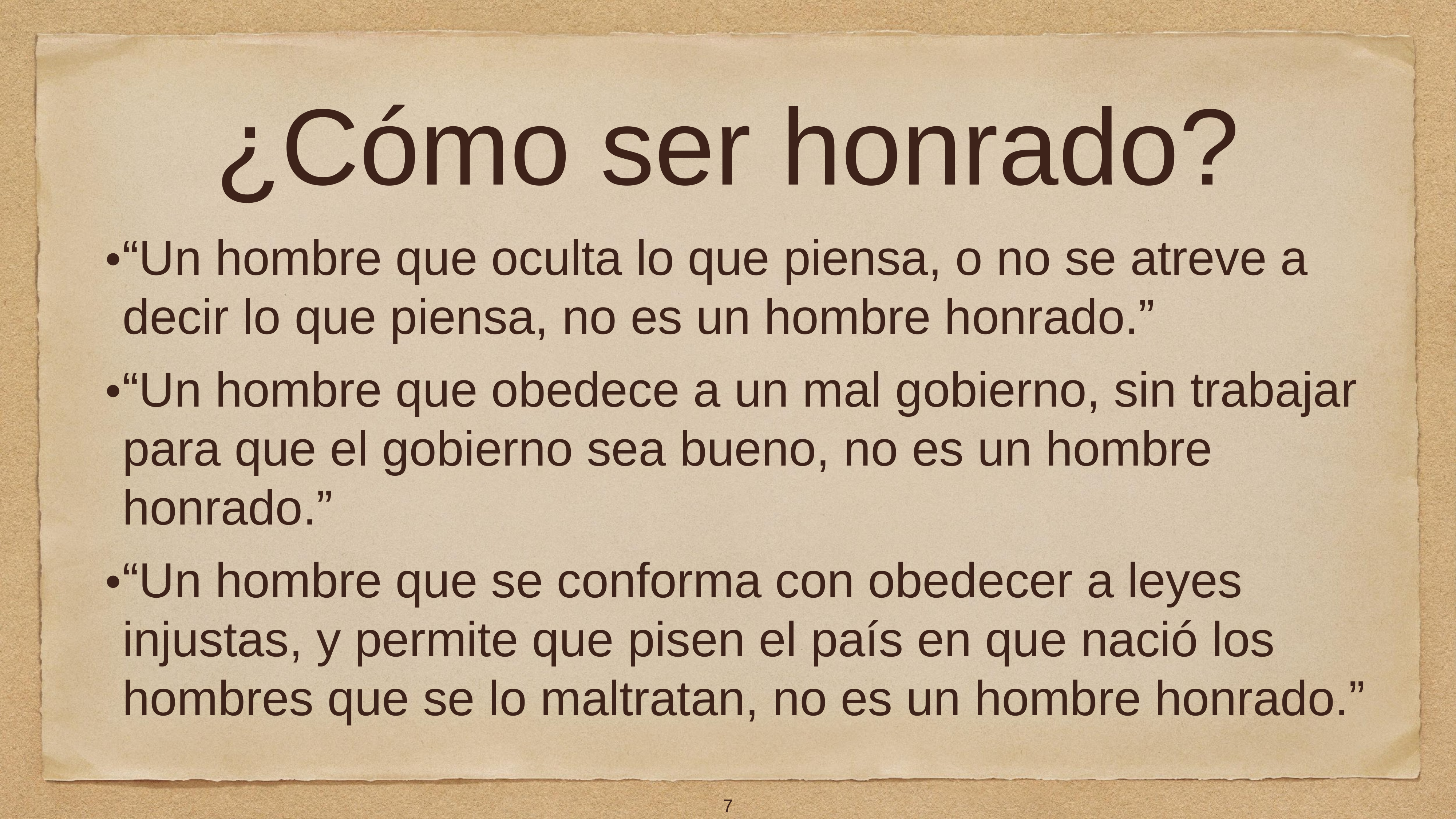

# ¿Cómo ser honrado?
“Un hombre que oculta lo que piensa, o no se atreve a decir lo que piensa, no es un hombre honrado.”
“Un hombre que obedece a un mal gobierno, sin trabajar para que el gobierno sea bueno, no es un hombre honrado.”
“Un hombre que se conforma con obedecer a leyes injustas, y permite que pisen el país en que nació los hombres que se lo maltratan, no es un hombre honrado.”
7